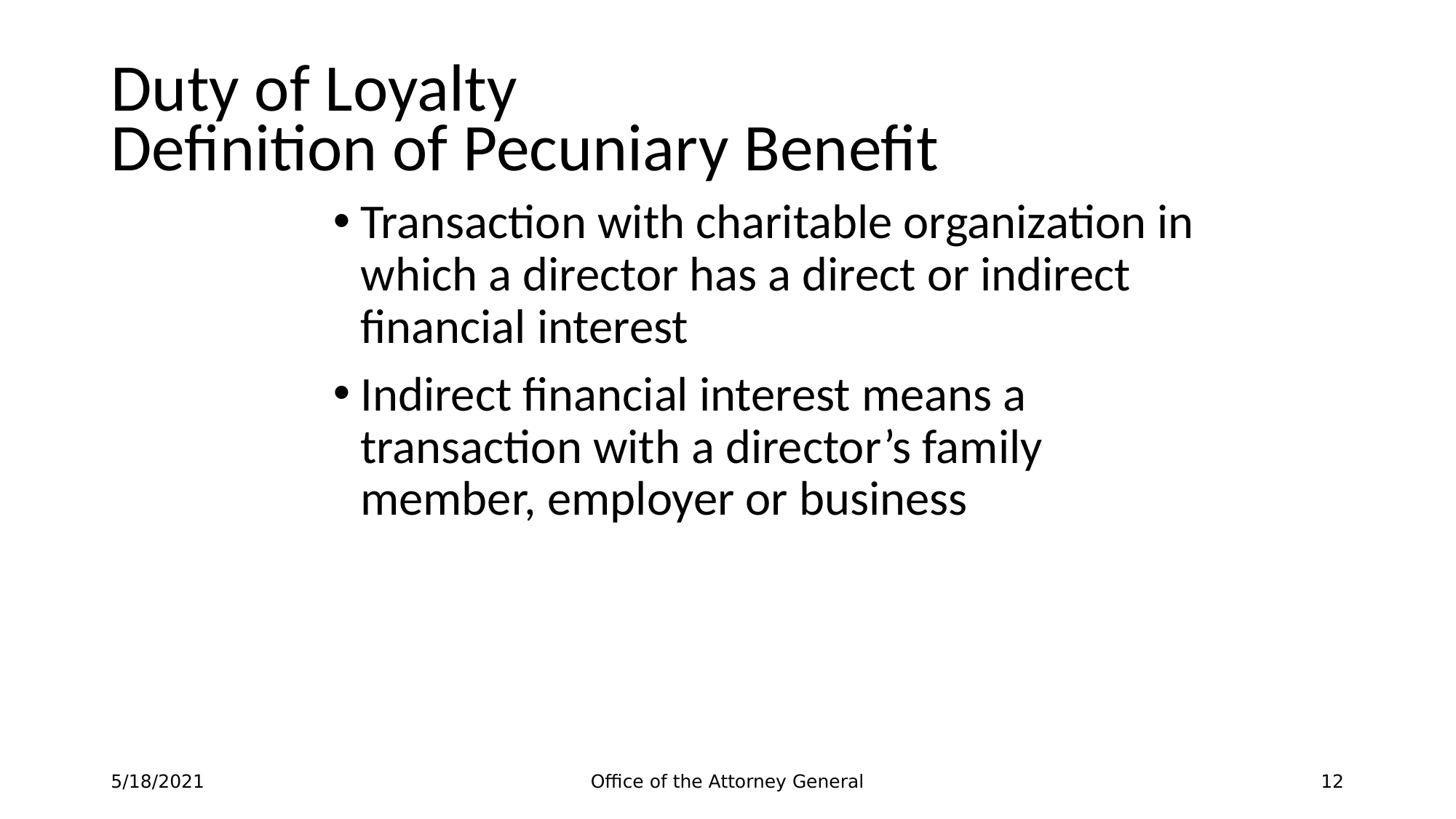

# Duty of Loyalty Definition of Pecuniary Benefit
Transaction with charitable organization in which a director has a direct or indirect financial interest
Indirect financial interest means a transaction with a director’s family member, employer or business
5/18/2021
Office of the Attorney General
12